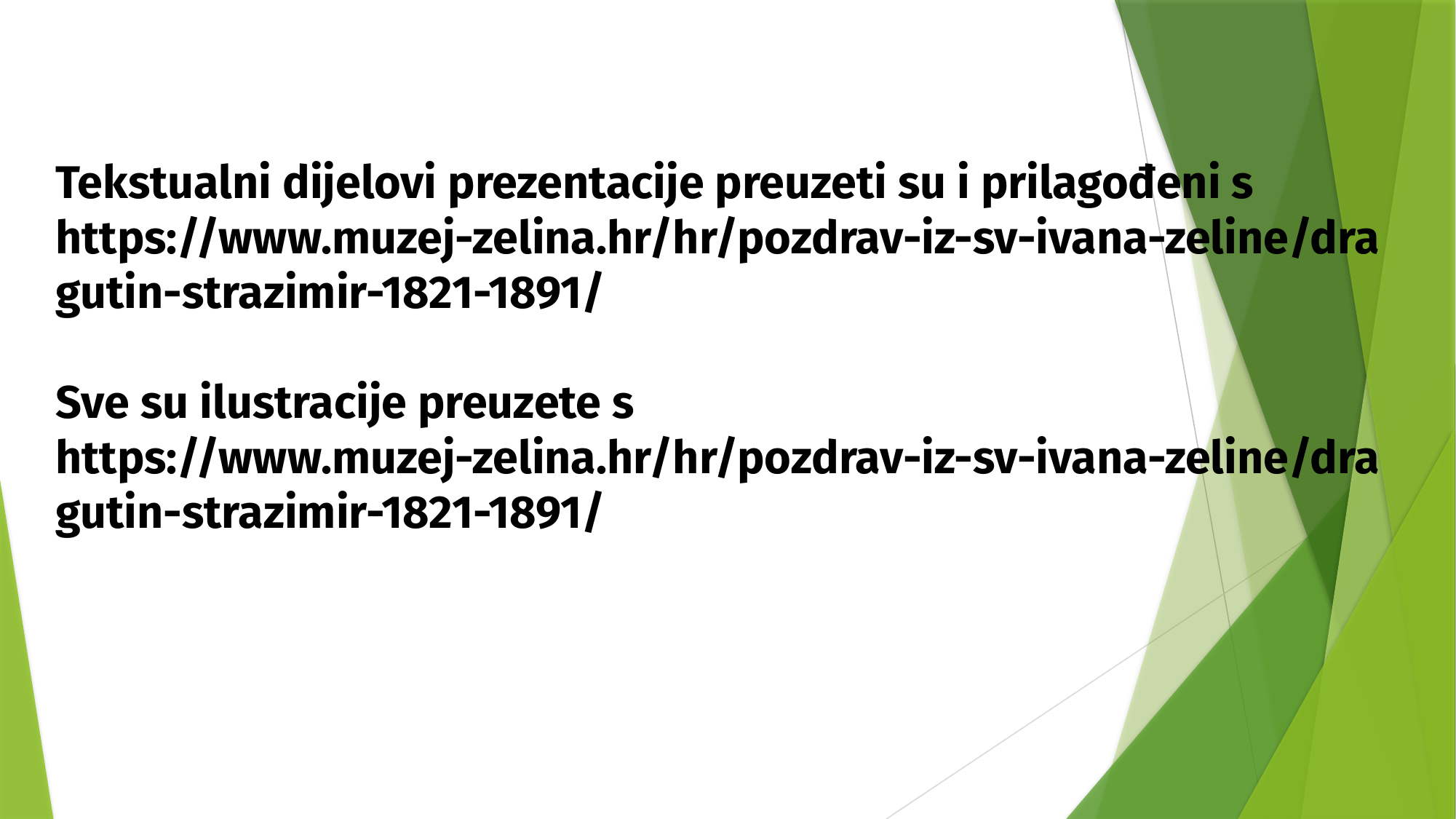

Tekstualni dijelovi prezentacije preuzeti su i prilagođeni s https://www.muzej-zelina.hr/hr/pozdrav-iz-sv-ivana-zeline/dragutin-strazimir-1821-1891/
Sve su ilustracije preuzete s https://www.muzej-zelina.hr/hr/pozdrav-iz-sv-ivana-zeline/dragutin-strazimir-1821-1891/